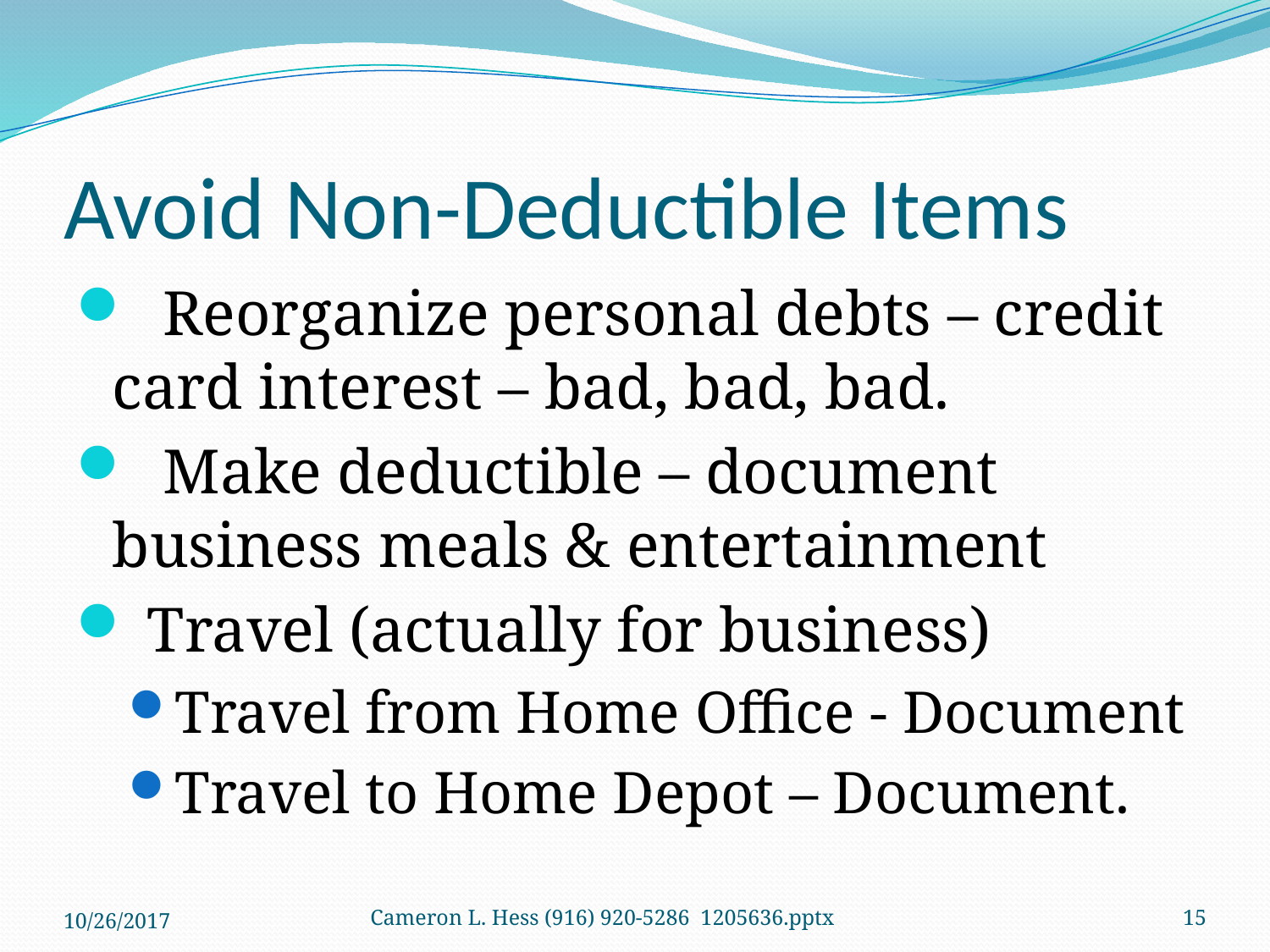

# Avoid Non-Deductible Items
  Reorganize personal debts – credit card interest – bad, bad, bad.
  Make deductible – document business meals & entertainment
 Travel (actually for business)
Travel from Home Office - Document
Travel to Home Depot – Document.
10/26/2017
Cameron L. Hess (916) 920-5286  1205636.pptx
15